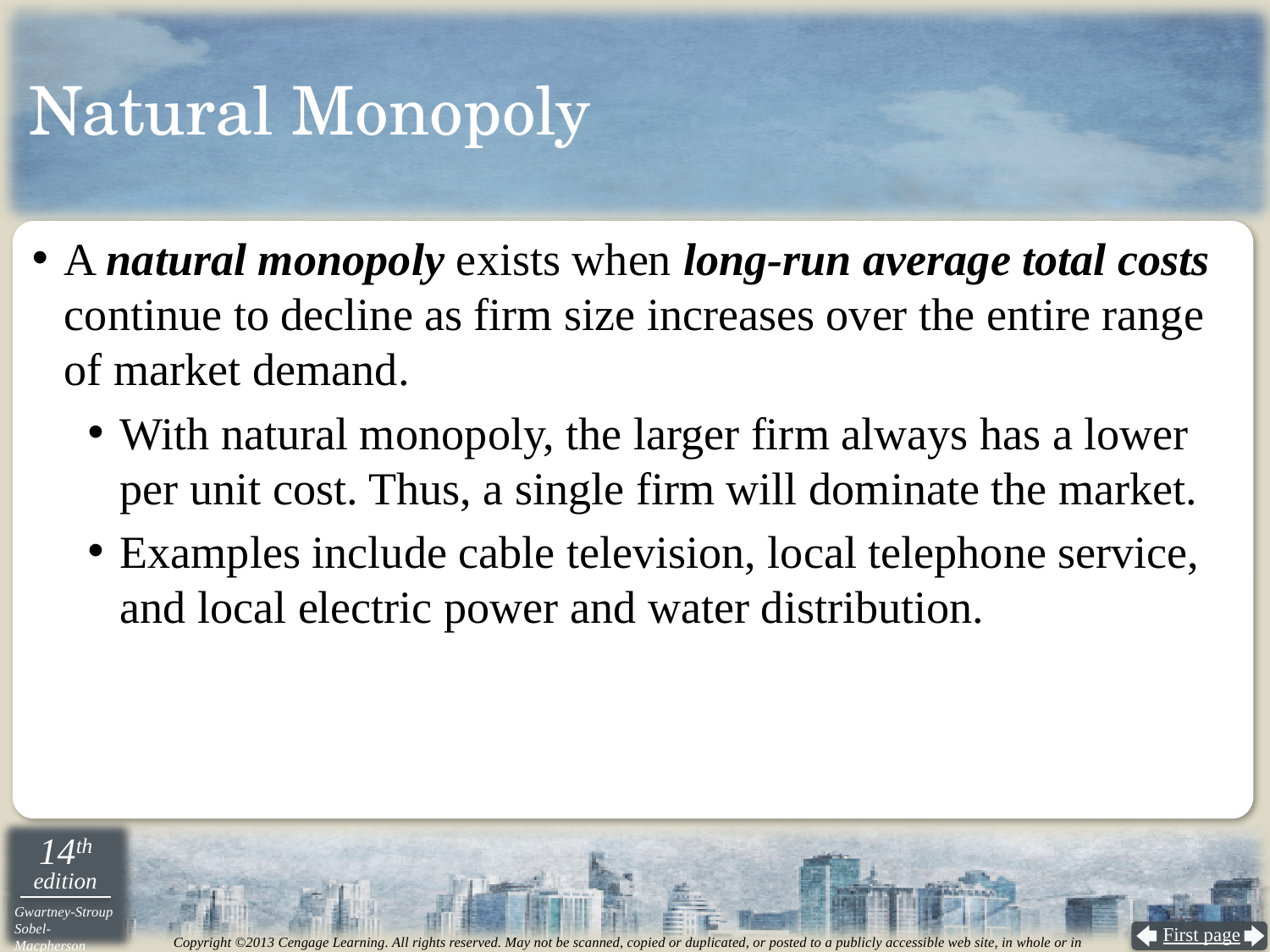

Natural Monopoly

A natural monopoly exists when long-run average total costs continue to decline as firm size increases over the entire range of market demand.
With natural monopoly, the larger firm always has a lower per unit cost. Thus, a single firm will dominate the market.
Examples include cable television, local telephone service, and local electric power and water distribution.